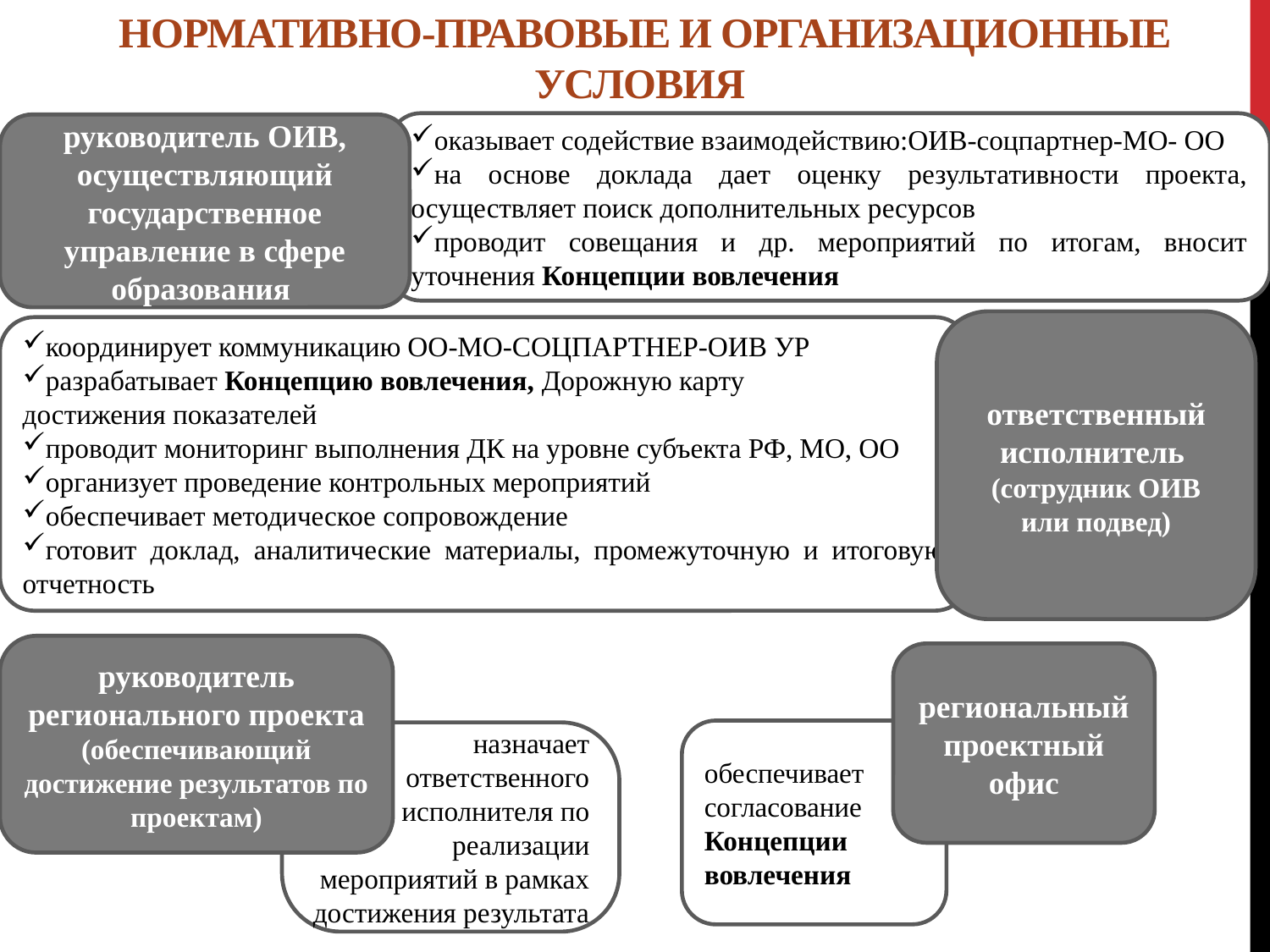

# НОРМАТИВНО-ПРАВОВЫЕ И ОРГАНИЗАЦИОННЫЕ УСЛОВИЯ
оказывает содействие взаимодействию:ОИВ-соцпартнер-МО- ОО
на основе доклада дает оценку результативности проекта, осуществляет поиск дополнительных ресурсов
проводит совещания и др. мероприятий по итогам, вносит уточнения Концепции вовлечения
руководитель ОИВ, осуществляющий государственное управление в сфере образования
ответственный исполнитель
(сотрудник ОИВ или подвед)
координирует коммуникацию ОО-МО-СОЦПАРТНЕР-ОИВ УР
разрабатывает Концепцию вовлечения, Дорожную карту
достижения показателей
проводит мониторинг выполнения ДК на уровне субъекта РФ, МО, ОО
организует проведение контрольных мероприятий
обеспечивает методическое сопровождение
готовит доклад, аналитические материалы, промежуточную и итоговую отчетность
руководитель регионального проекта (обеспечивающий достижение результатов по проектам)
региональный проектный офис
обеспечивает согласование Концепции вовлечения
назначает ответственного исполнителя по реализации мероприятий в рамках достижения результата